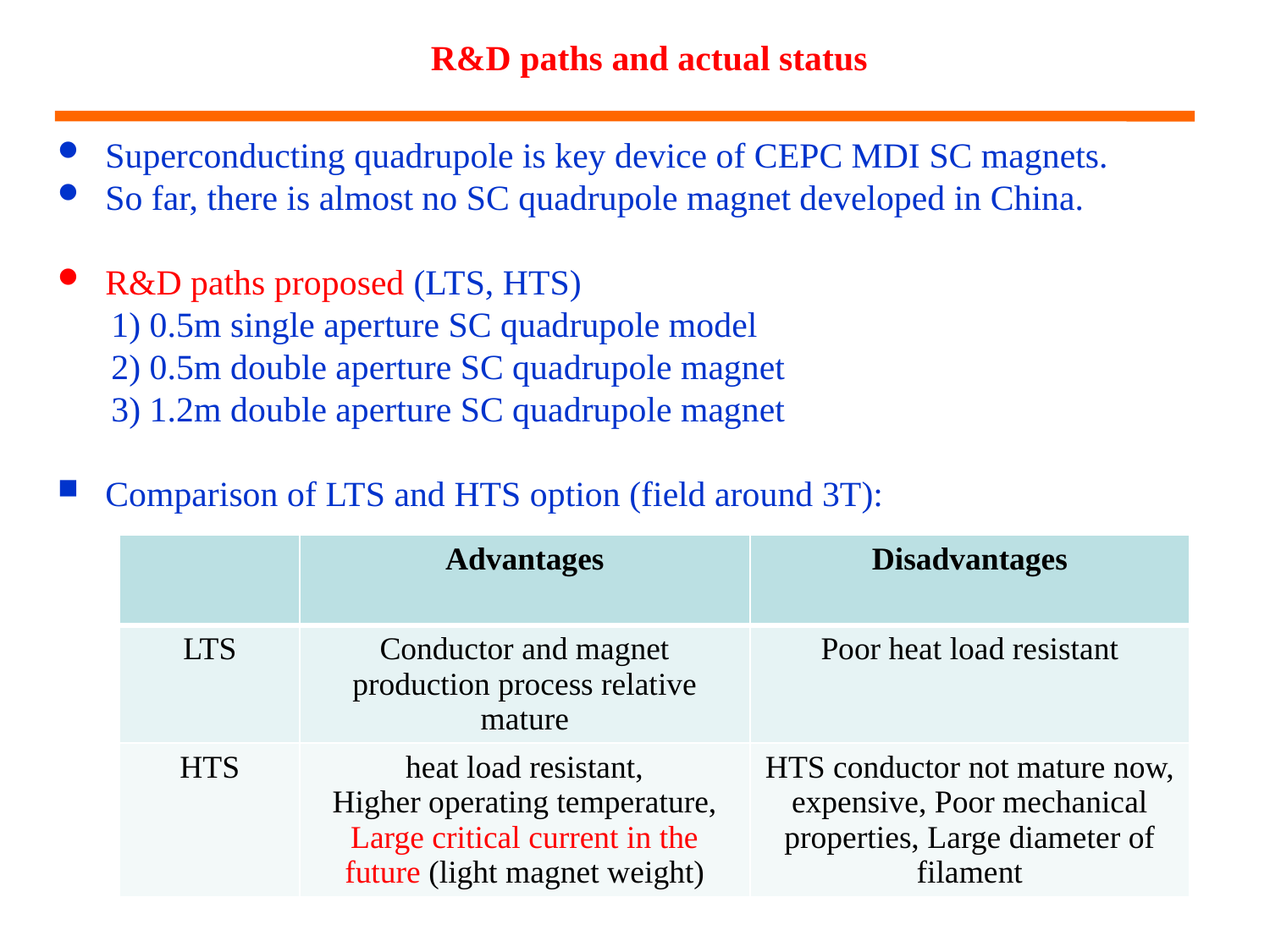

# R&D paths and actual status

Superconducting quadrupole is key device of CEPC MDI SC magnets.
So far, there is almost no SC quadrupole magnet developed in China.

R&D paths proposed (LTS, HTS)
      1) 0.5m single aperture SC quadrupole model
      2) 0.5m double aperture SC quadrupole magnet
      3) 1.2m double aperture SC quadrupole magnet

Comparison of LTS and HTS option (field around 3T):

|  | Advantages | Disadvantages |
| --- | --- | --- |
| LTS | Conductor and magnet production process relative mature | Poor heat load resistant |
| HTS | heat load resistant, Higher operating temperature, Large critical current in the future (light magnet weight) | HTS conductor not mature now, expensive, Poor mechanical properties, Large diameter of filament |